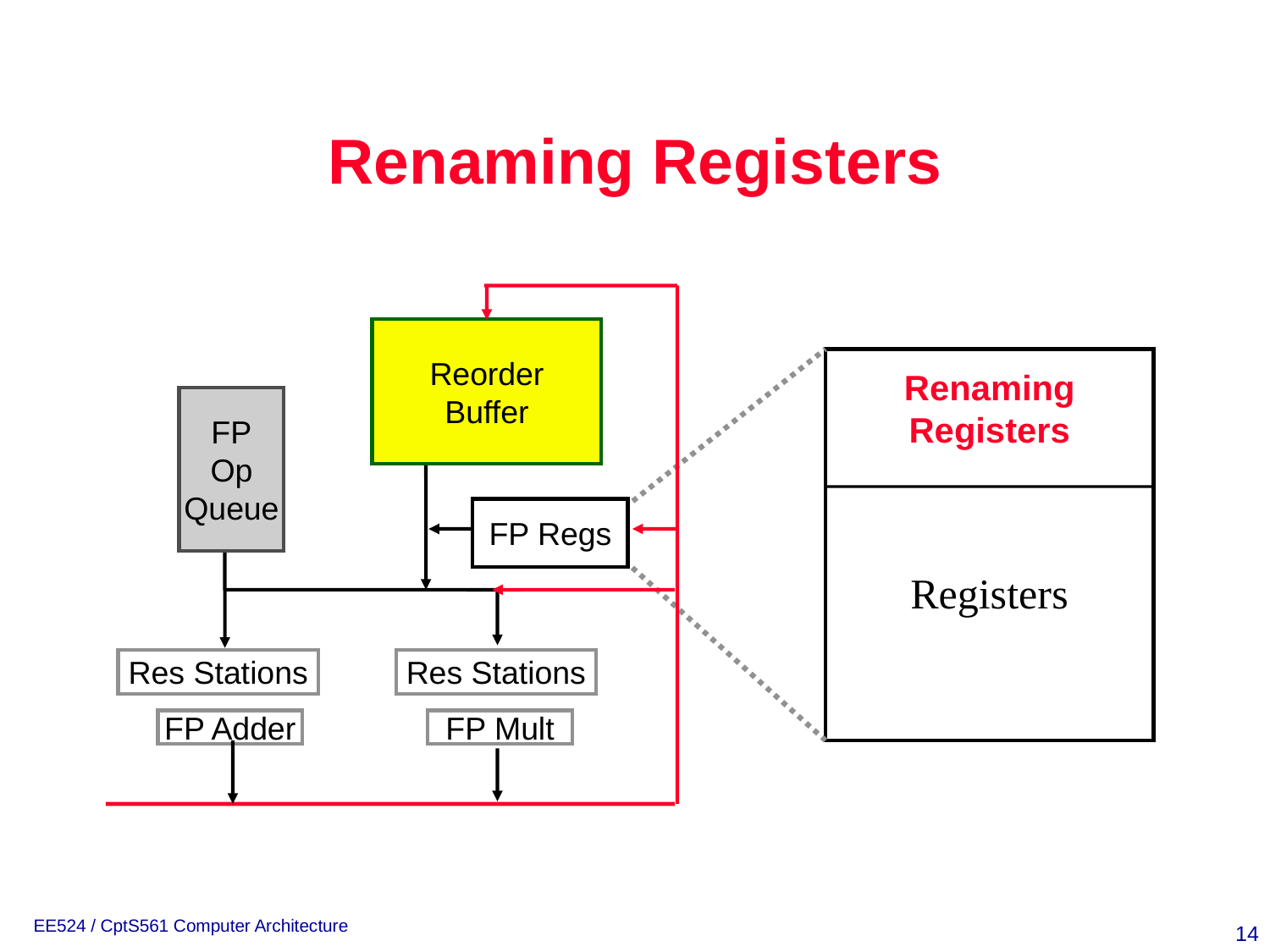

# Renaming Registers

Reorder
Buffer
FP
Op
Queue

FP Regs

Res Stations
Res Stations
FP Adder
FP Mult

Renaming Registers

Registers